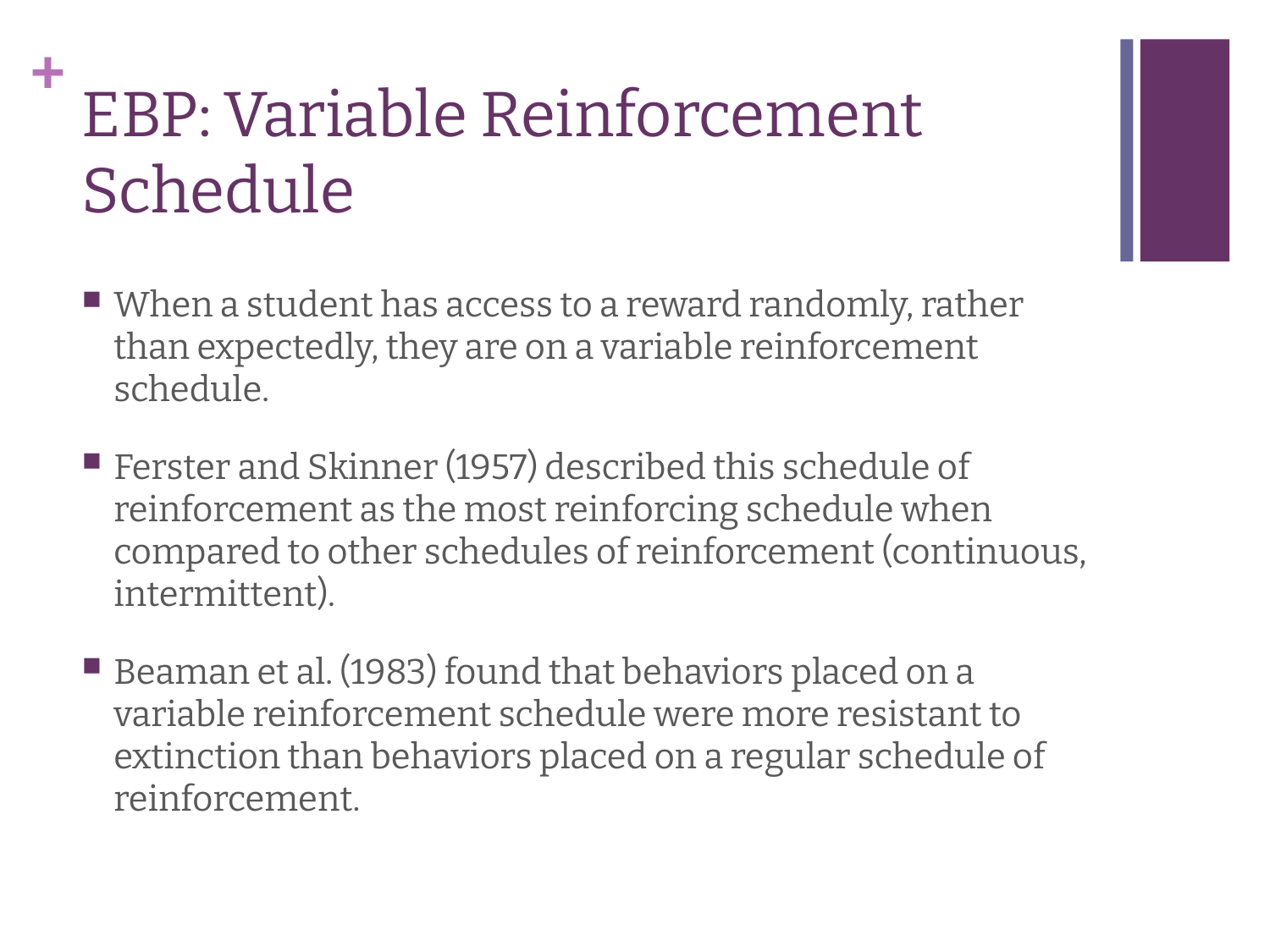

# EBP: Variable Reinforcement Schedule
When a student has access to a reward randomly, rather than expectedly, they are on a variable reinforcement schedule.
Ferster and Skinner (1957) described this schedule of reinforcement as the most reinforcing schedule when compared to other schedules of reinforcement (continuous, intermittent).
Beaman et al. (1983) found that behaviors placed on a variable reinforcement schedule were more resistant to extinction than behaviors placed on a regular schedule of reinforcement.